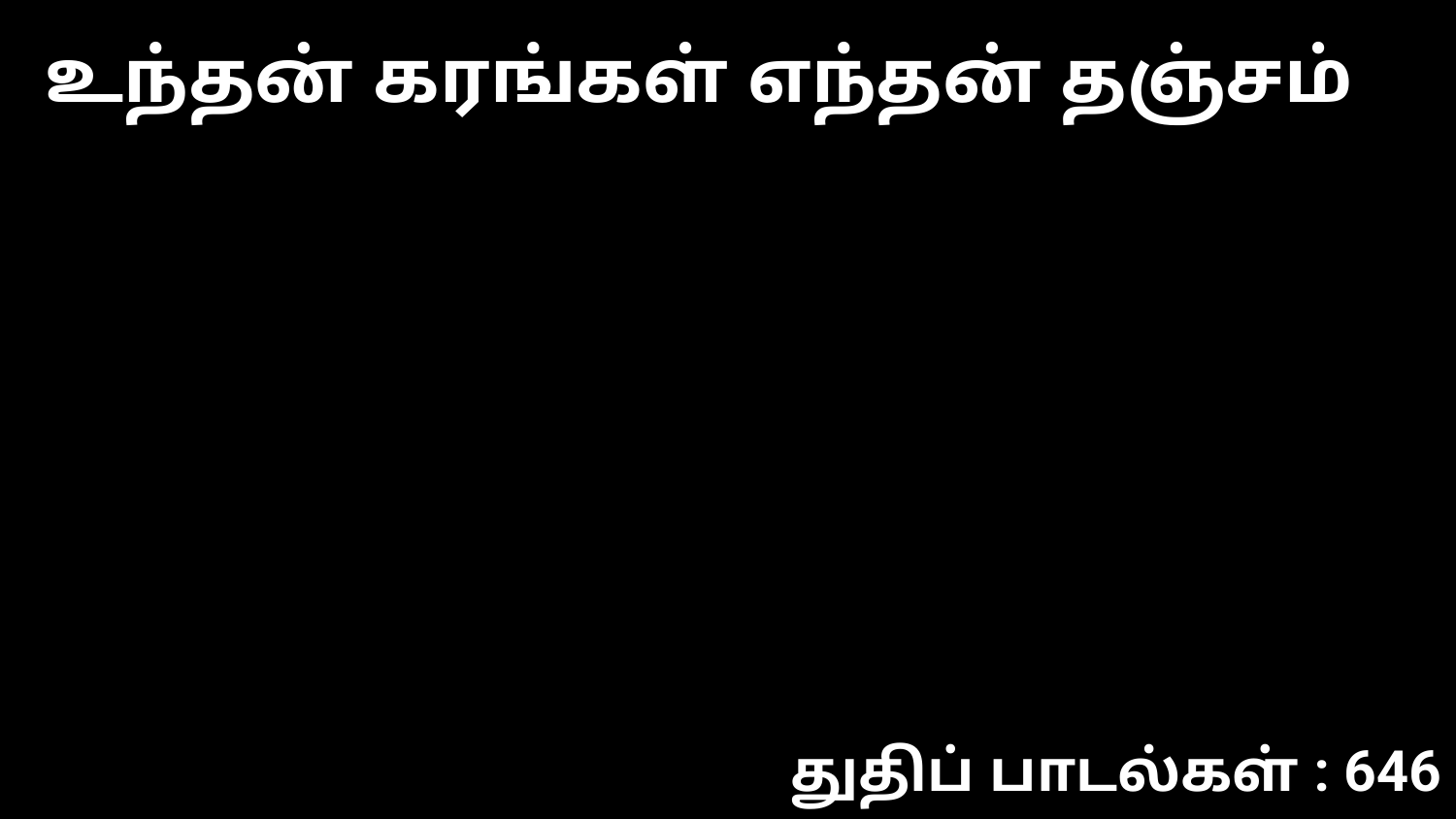

உந்தன் கரங்கள் எந்தன் தஞ்சம்
துதிப் பாடல்கள் : 646